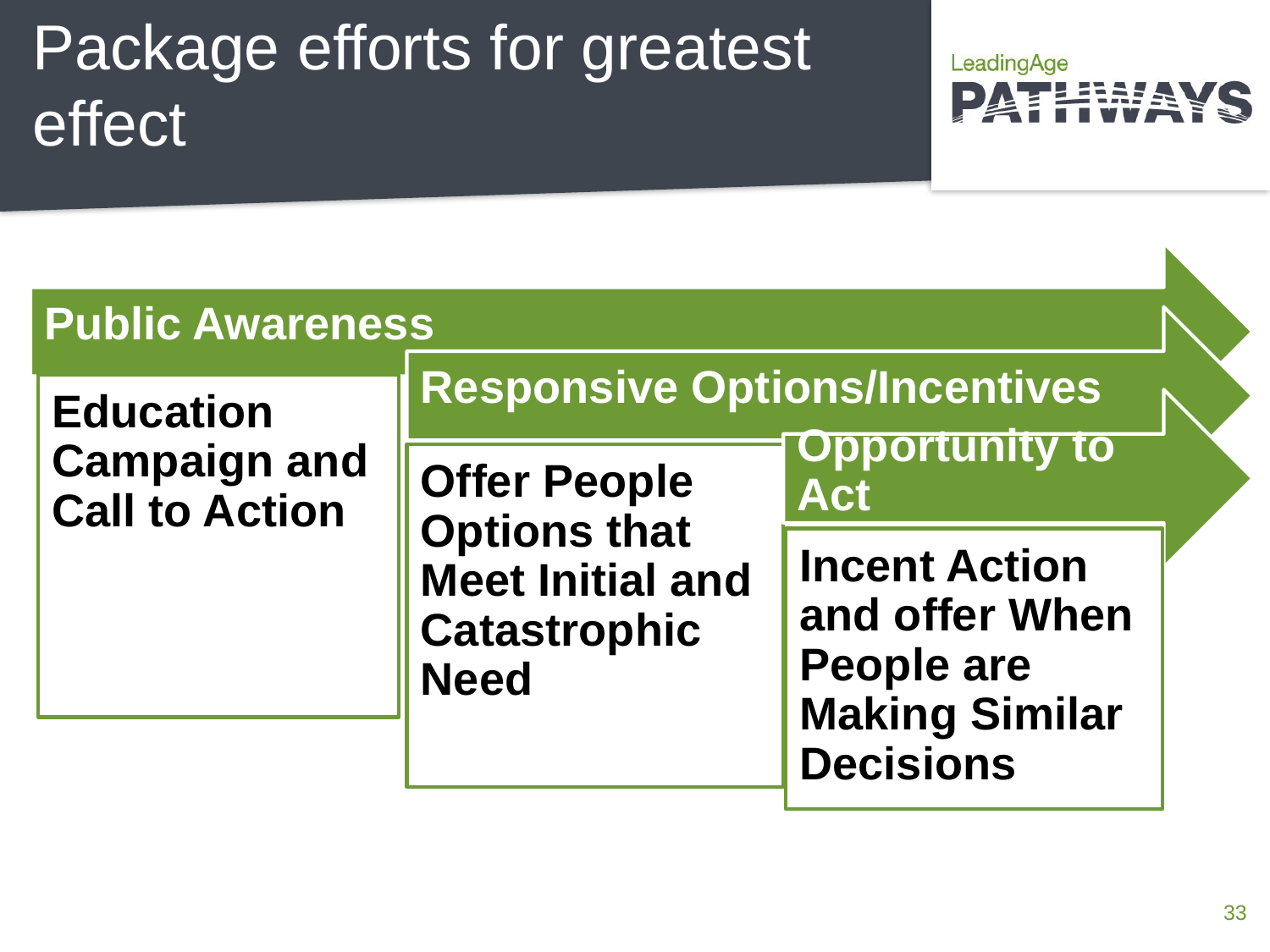

# Package efforts for greatest effect
Public Awareness
Education Campaign and Call to Action
Responsive Options/Incentives
Offer People Options that Meet Initial and Catastrophic Need
Opportunity to Act
Incent Action and offer When People are Making Similar Decisions
33